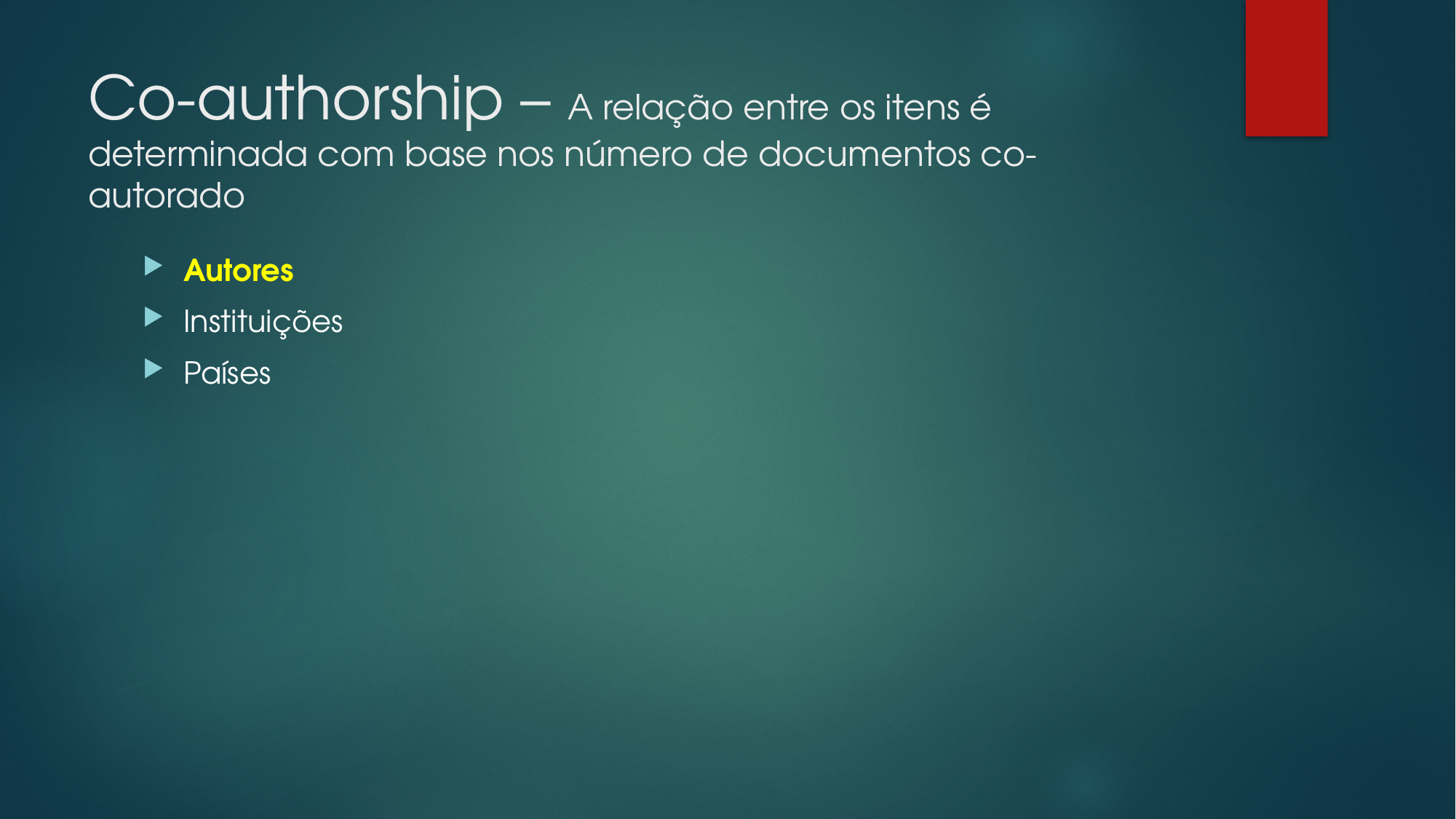

# Co-authorship – A relação entre os itens é determinada com base nos número de documentos co-autorado
Autores
Instituições
Países